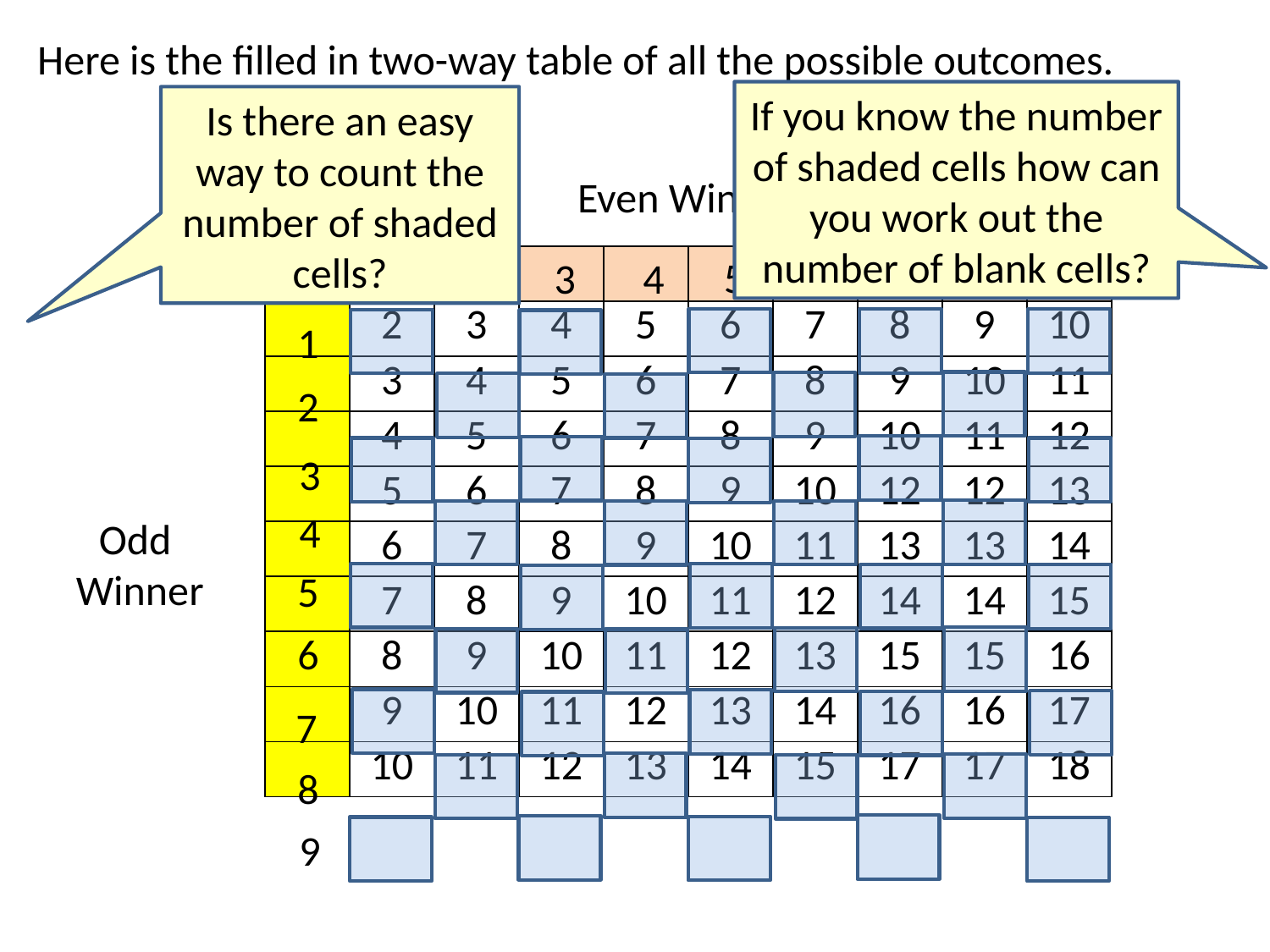

Here is the filled in two-way table of all the possible outcomes.
If you know the number of shaded cells how can you work out the number of blank cells?
Is there an easy way to count the number of shaded cells?
Even Winner
9
5
6
4
2
3
| + |  |  |  |  |  |  |  |  |  |
| --- | --- | --- | --- | --- | --- | --- | --- | --- | --- |
|  | 2 | 3 | 4 | 5 | 6 | 7 | 8 | 9 | 10 |
|  | 3 | 4 | 5 | 6 | 7 | 8 | 9 | 10 | 11 |
|  | 4 | 5 | 6 | 7 | 8 | 9 | 10 | 11 | 12 |
|  | 5 | 6 | 7 | 8 | 9 | 10 | 12 | 12 | 13 |
|  | 6 | 7 | 8 | 9 | 10 | 11 | 13 | 13 | 14 |
|  | 7 | 8 | 9 | 10 | 11 | 12 | 14 | 14 | 15 |
|  | 8 | 9 | 10 | 11 | 12 | 13 | 15 | 15 | 16 |
|  | 9 | 10 | 11 | 12 | 13 | 14 | 16 | 16 | 17 |
|  | 10 | 11 | 12 | 13 | 14 | 15 | 17 | 17 | 18 |
1
7
8

1

2

3
4

Odd
Winner
5

6

7

8

9